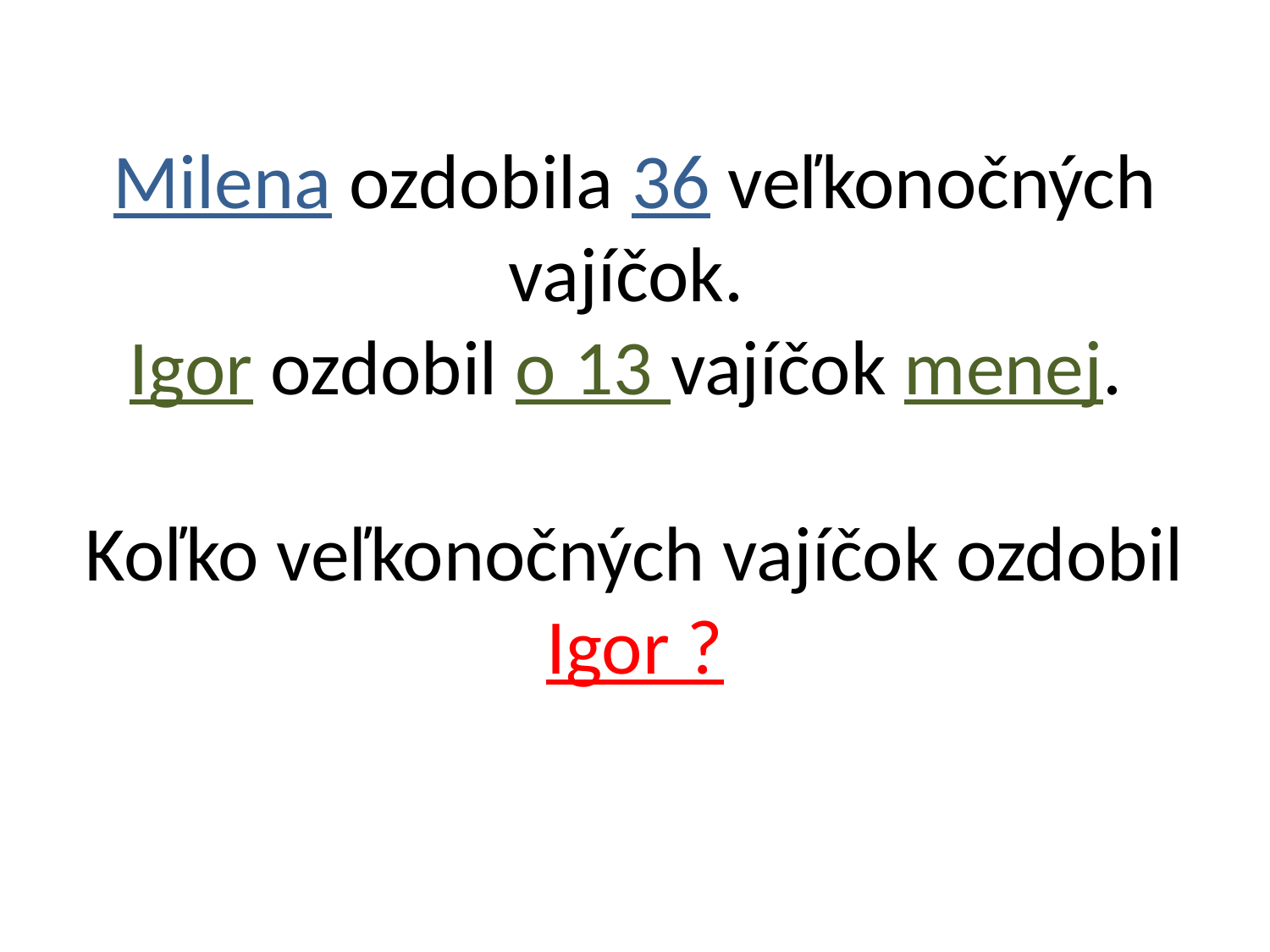

# Milena ozdobila 36 veľkonočných vajíčok. Igor ozdobil o 13 vajíčok menej. Koľko veľkonočných vajíčok ozdobil Igor ?